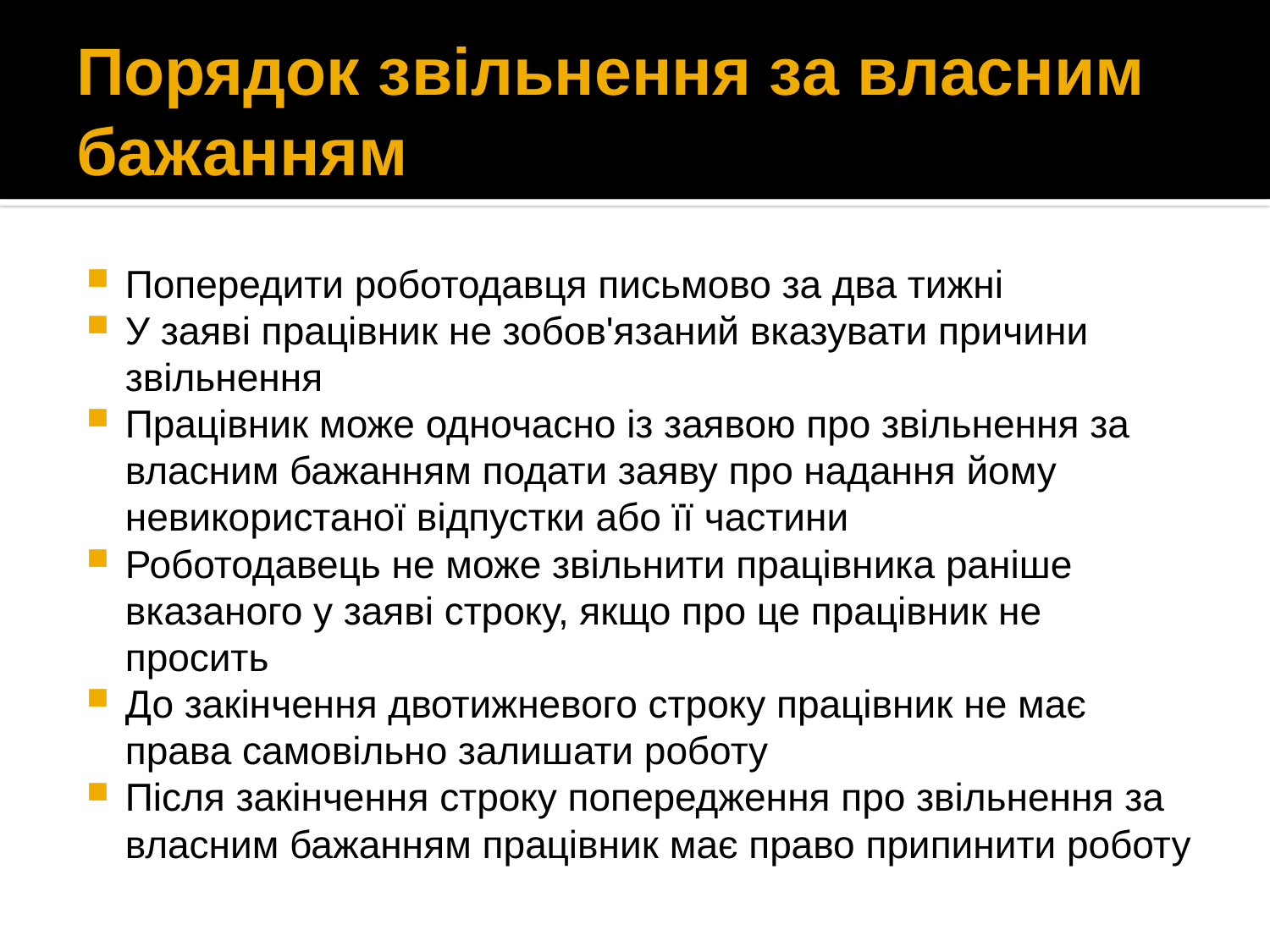

# Порядок звільнення за власним бажанням
Попередити роботодавця письмово за два тижні
У заяві працівник не зобов'язаний вказувати причини звільнення
Працівник може одночасно із заявою про звільнення за власним бажанням подати заяву про надання йому невикористаної відпустки або її частини
Роботодавець не може звільнити працівника раніше вказаного у заяві строку, якщо про це працівник не просить
До закінчення двотижневого строку працівник не має права самовільно залишати роботу
Після закінчення строку попередження про звільнення за власним бажанням працівник має право припинити роботу